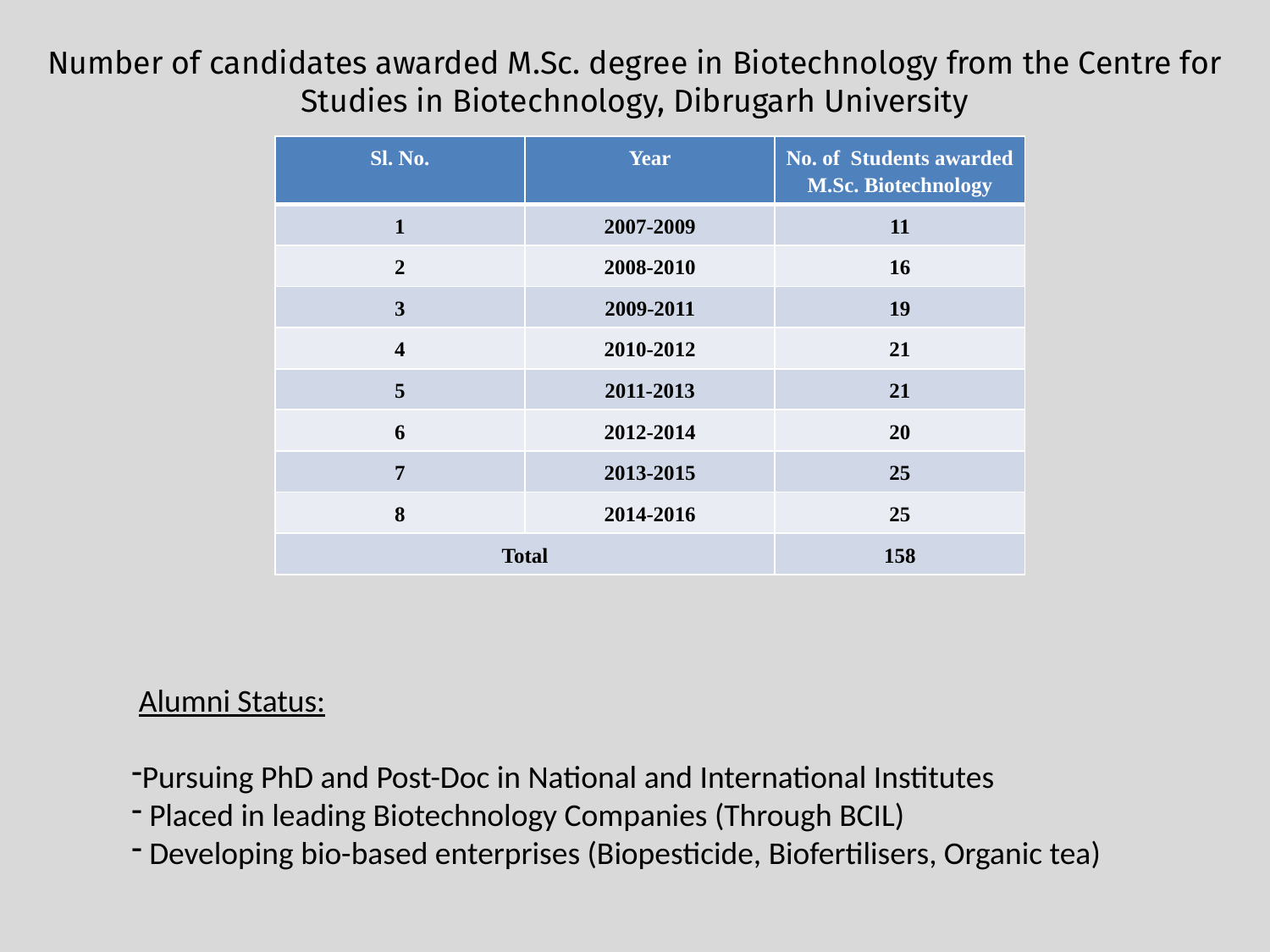

Number of candidates awarded M.Sc. degree in Biotechnology from the Centre for Studies in Biotechnology, Dibrugarh University

| Sl. No. | Year | No. of Students awarded M.Sc. Biotechnology |
| --- | --- | --- |
| 1 | 2007-2009 | 11 |
| 2 | 2008-2010 | 16 |
| 3 | 2009-2011 | 19 |
| 4 | 2010-2012 | 21 |
| 5 | 2011-2013 | 21 |
| 6 | 2012-2014 | 20 |
| 7 | 2013-2015 | 25 |
| 8 | 2014-2016 | 25 |
| Total |  | 158 |

 Alumni Status:

Pursuing PhD and Post-Doc in National and International Institutes
 Placed in leading Biotechnology Companies (Through BCIL)
 Developing bio-based enterprises (Biopesticide, Biofertilisers, Organic tea)